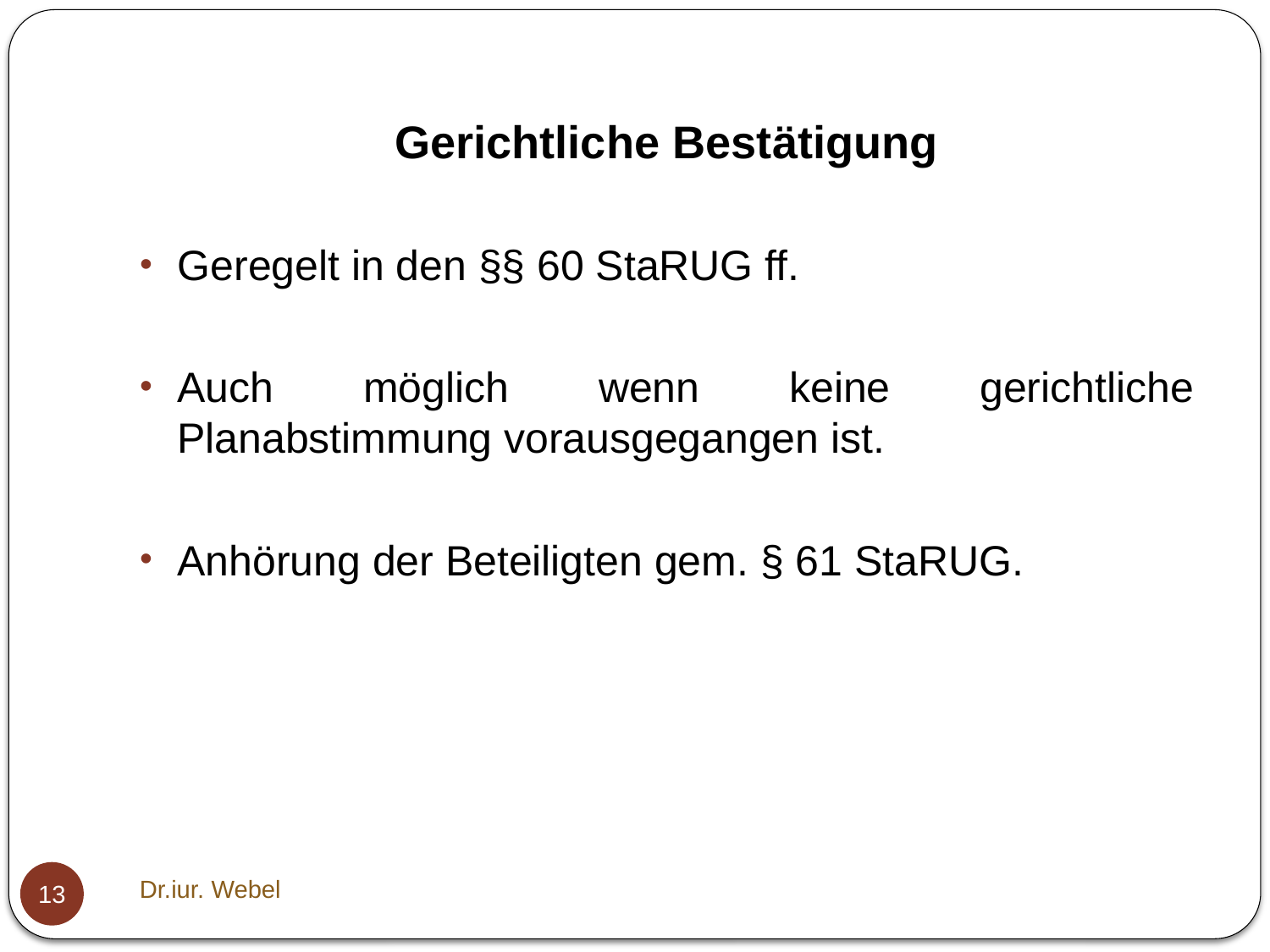

Gerichtliche Bestätigung

Geregelt in den §§ 60 StaRUG ff.

Auch möglich wenn keine gerichtliche Planabstimmung vorausgegangen ist.

Anhörung der Beteiligten gem. § 61 StaRUG.

Dr.iur. Webel
13